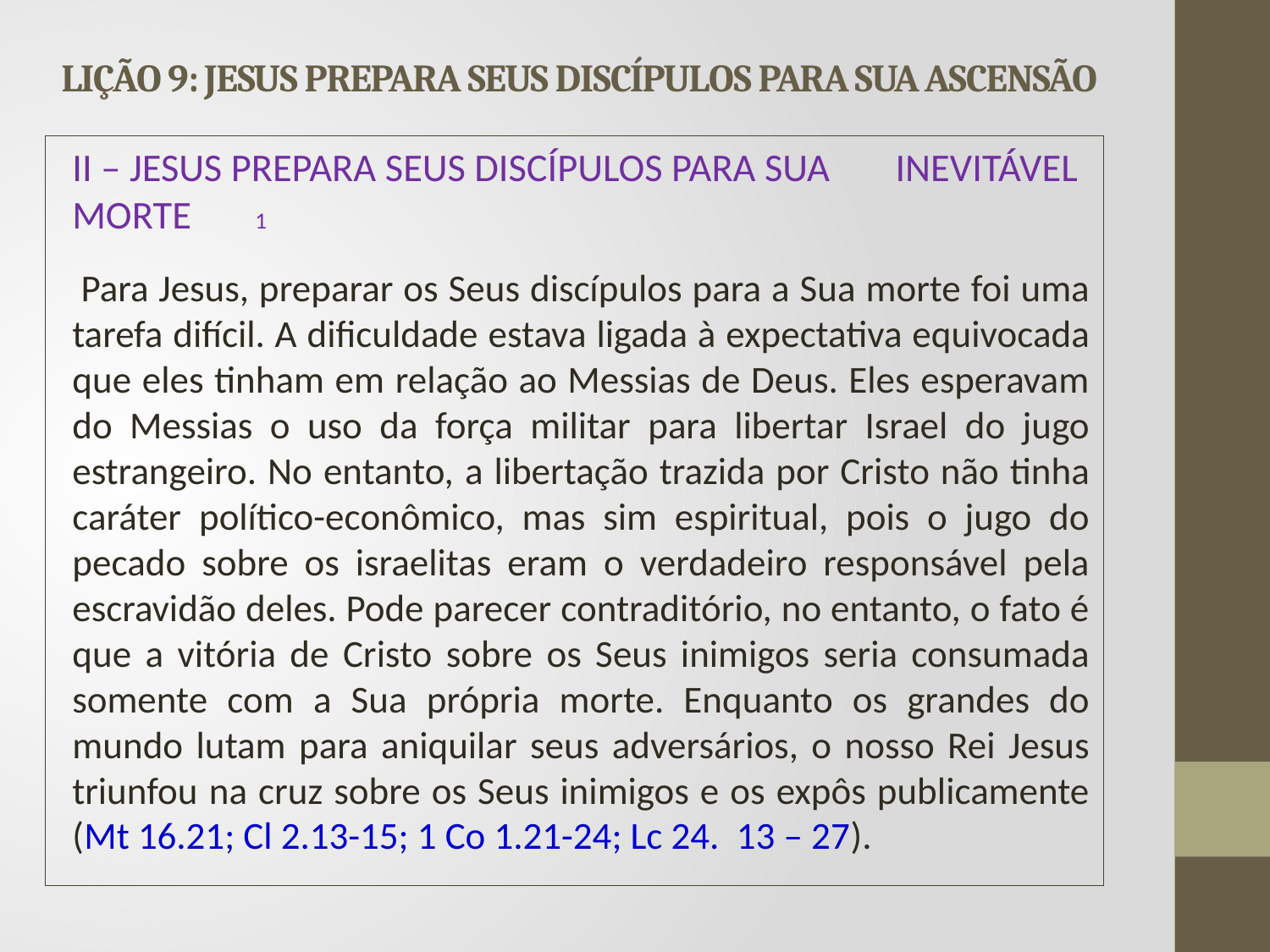

# LIÇÃO 9: JESUS PREPARA SEUS DISCÍPULOS PARA SUA ASCENSÃO
II – JESUS PREPARA SEUS DISCÍPULOS PARA SUA 	INEVITÁVEL MORTE 					1

	 Para Jesus, preparar os Seus discípulos para a Sua morte foi uma tarefa difícil. A dificuldade estava ligada à expectativa equivocada que eles tinham em relação ao Messias de Deus. Eles esperavam do Messias o uso da força militar para libertar Israel do jugo estrangeiro. No entanto, a libertação trazida por Cristo não tinha caráter político-econômico, mas sim espiritual, pois o jugo do pecado sobre os israelitas eram o verdadeiro responsável pela escravidão deles. Pode parecer contraditório, no entanto, o fato é que a vitória de Cristo sobre os Seus inimigos seria consumada somente com a Sua própria morte. Enquanto os grandes do mundo lutam para aniquilar seus adversários, o nosso Rei Jesus triunfou na cruz sobre os Seus inimigos e os expôs publicamente (Mt 16.21; Cl 2.13-15; 1 Co 1.21-24; Lc 24.  13 – 27).